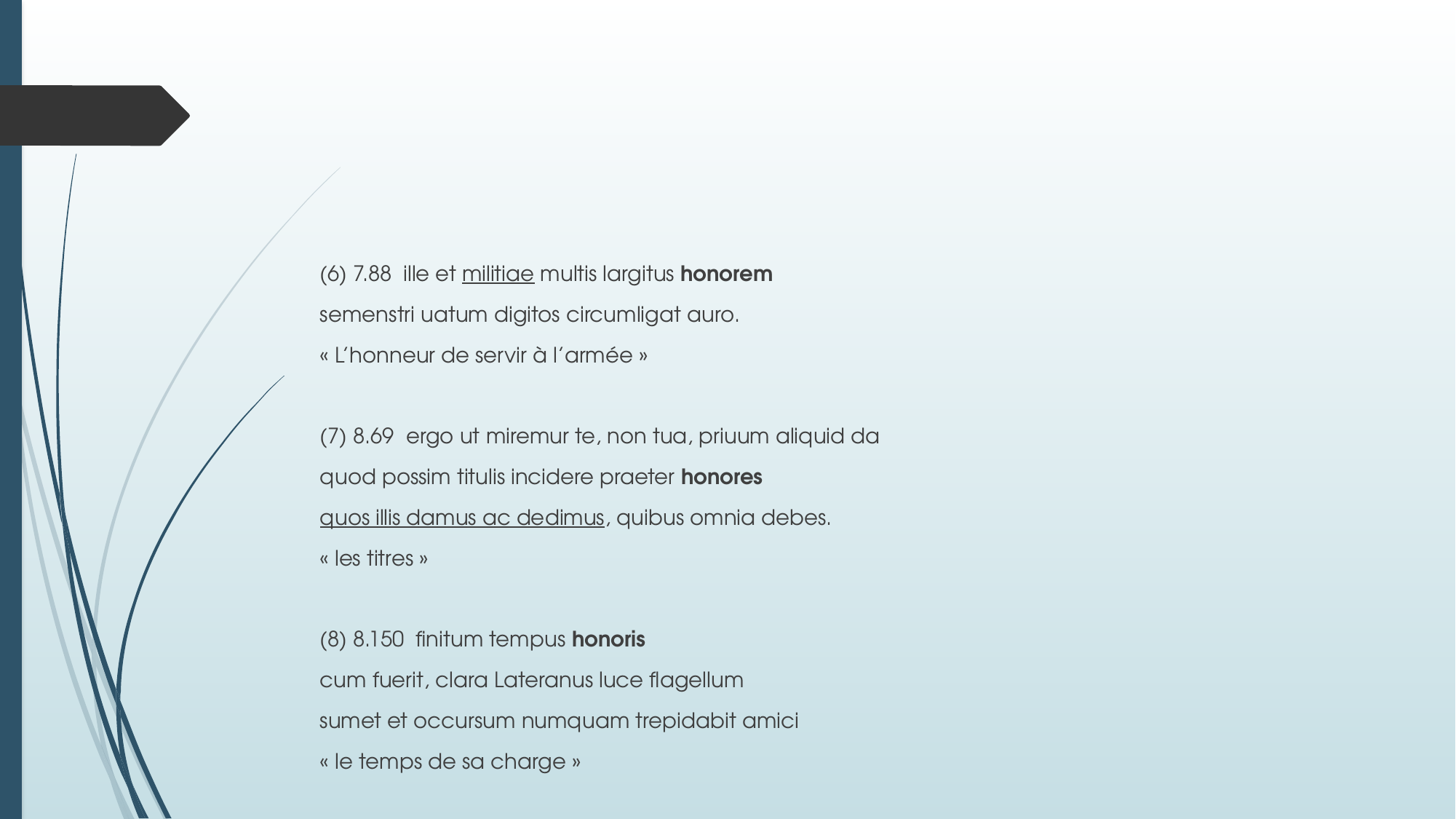

#
(6) 7.88  ille et militiae multis largitus honorem
semenstri uatum digitos circumligat auro.
« L’honneur de servir à l’armée »

(7) 8.69  ergo ut miremur te, non tua, priuum aliquid da
quod possim titulis incidere praeter honores
quos illis damus ac dedimus, quibus omnia debes.
« les titres »

(8) 8.150  finitum tempus honoris
cum fuerit, clara Lateranus luce flagellum
sumet et occursum numquam trepidabit amici
« le temps de sa charge »